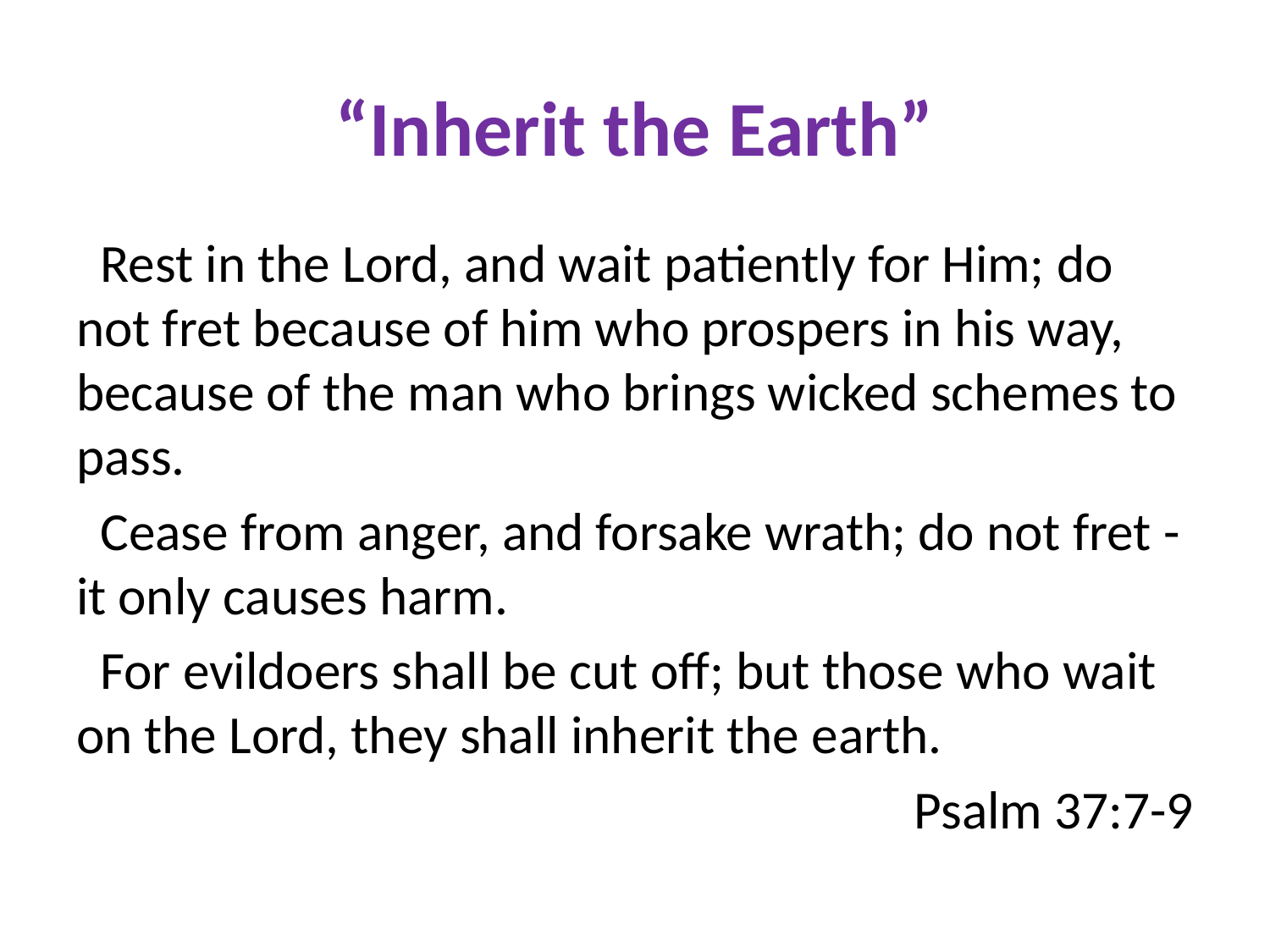

# “Inherit the Earth”
  Rest in the Lord, and wait patiently for Him; do not fret because of him who prospers in his way, because of the man who brings wicked schemes to pass.
  Cease from anger, and forsake wrath; do not fret - it only causes harm.
  For evildoers shall be cut off; but those who wait on the Lord, they shall inherit the earth.
Psalm 37:7-9